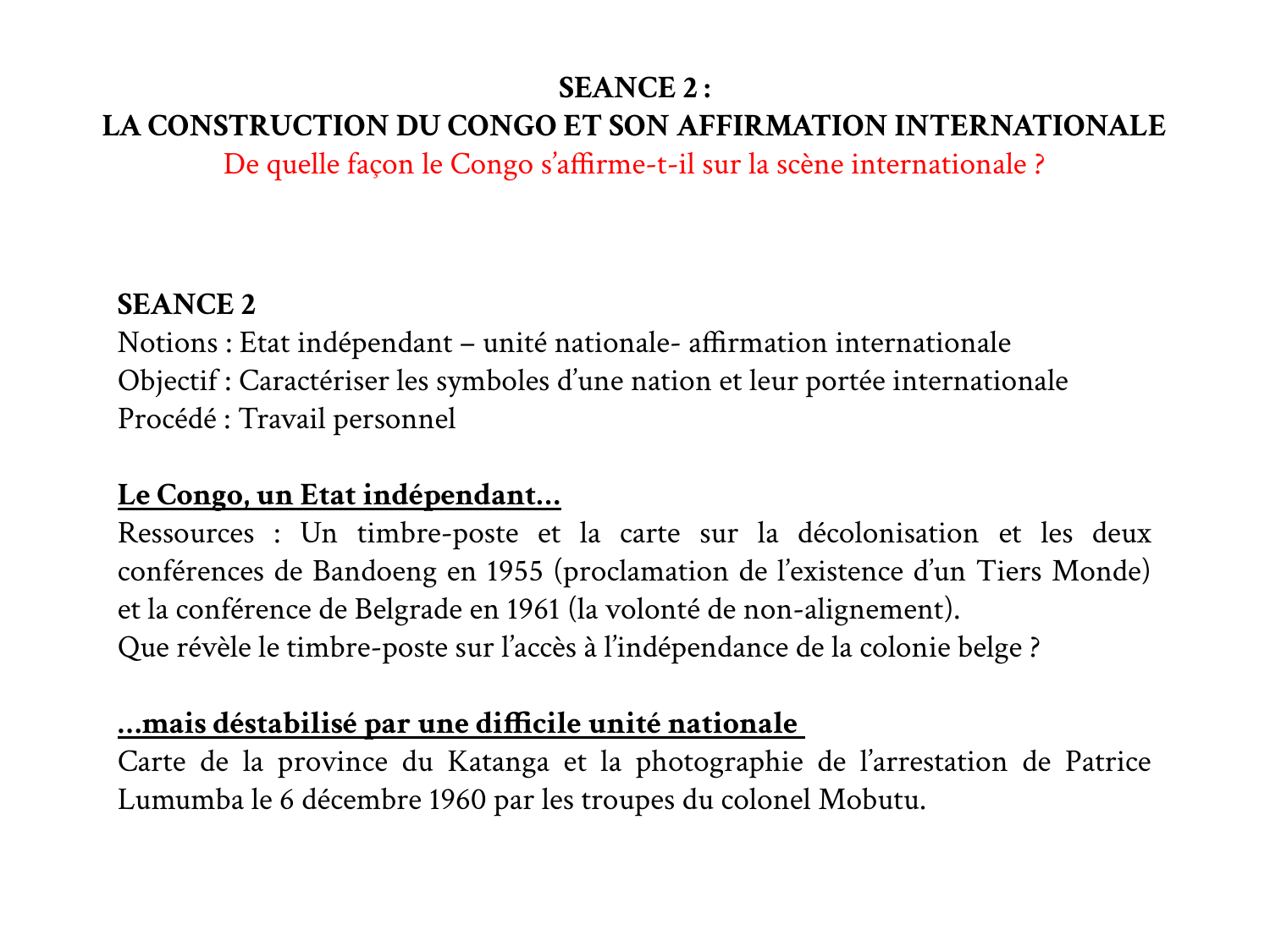

# SEANCE 2 : LA CONSTRUCTION DU CONGO ET SON AFFIRMATION INTERNATIONALE De quelle façon le Congo s’affirme-t-il sur la scène internationale ?
SEANCE 2
Notions : Etat indépendant – unité nationale- affirmation internationale
Objectif : Caractériser les symboles d’une nation et leur portée internationale
Procédé : Travail personnel

Le Congo, un Etat indépendant…
Ressources : Un timbre-poste et la carte sur la décolonisation et les deux conférences de Bandoeng en 1955 (proclamation de l’existence d’un Tiers Monde) et la conférence de Belgrade en 1961 (la volonté de non-alignement).
Que révèle le timbre-poste sur l’accès à l’indépendance de la colonie belge ?

…mais déstabilisé par une difficile unité nationale
Carte de la province du Katanga et la photographie de l’arrestation de Patrice Lumumba le 6 décembre 1960 par les troupes du colonel Mobutu.